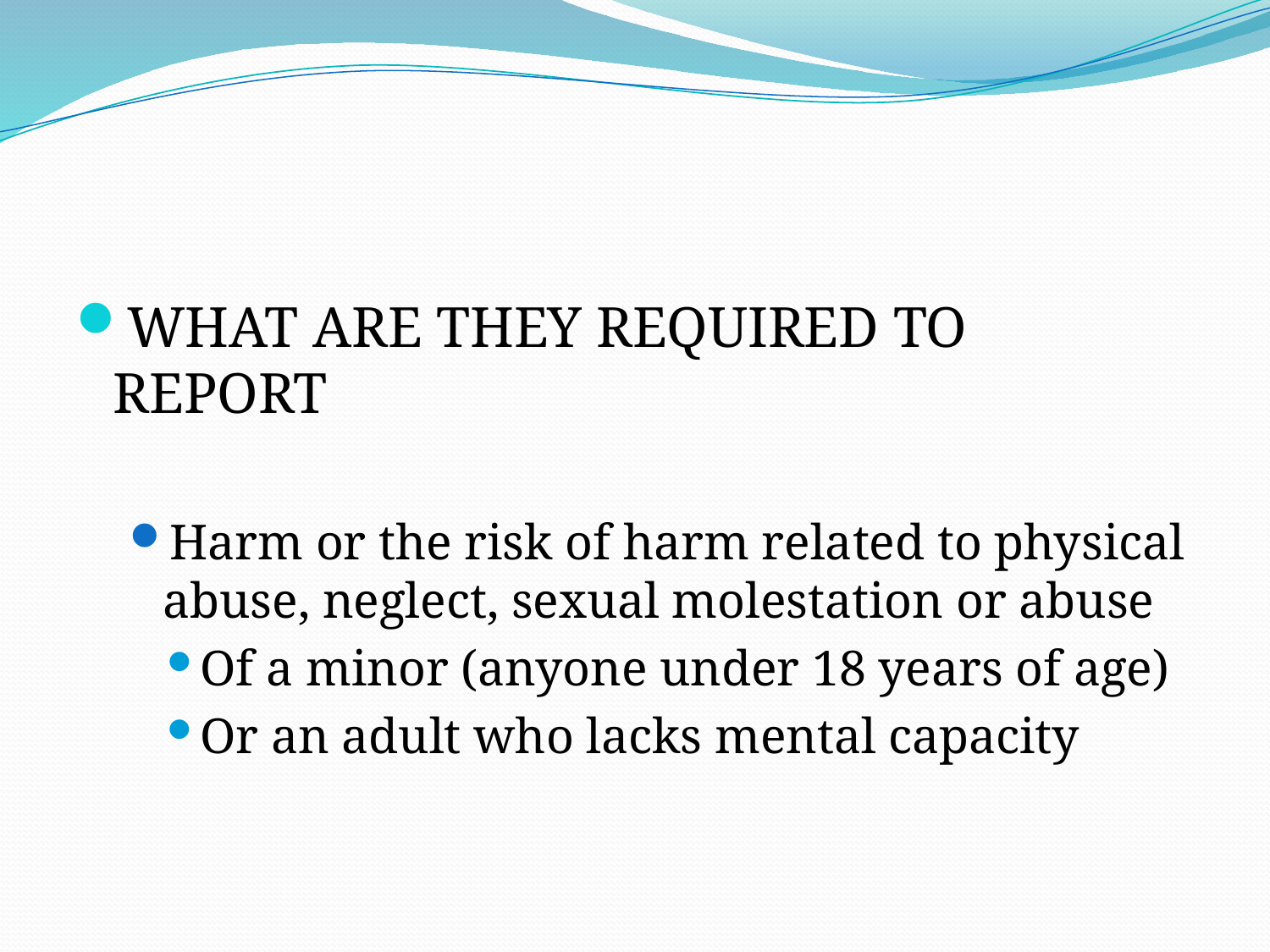

WHAT ARE THEY REQUIRED TO REPORT

Harm or the risk of harm related to physical abuse, neglect, sexual molestation or abuse
Of a minor (anyone under 18 years of age)
Or an adult who lacks mental capacity